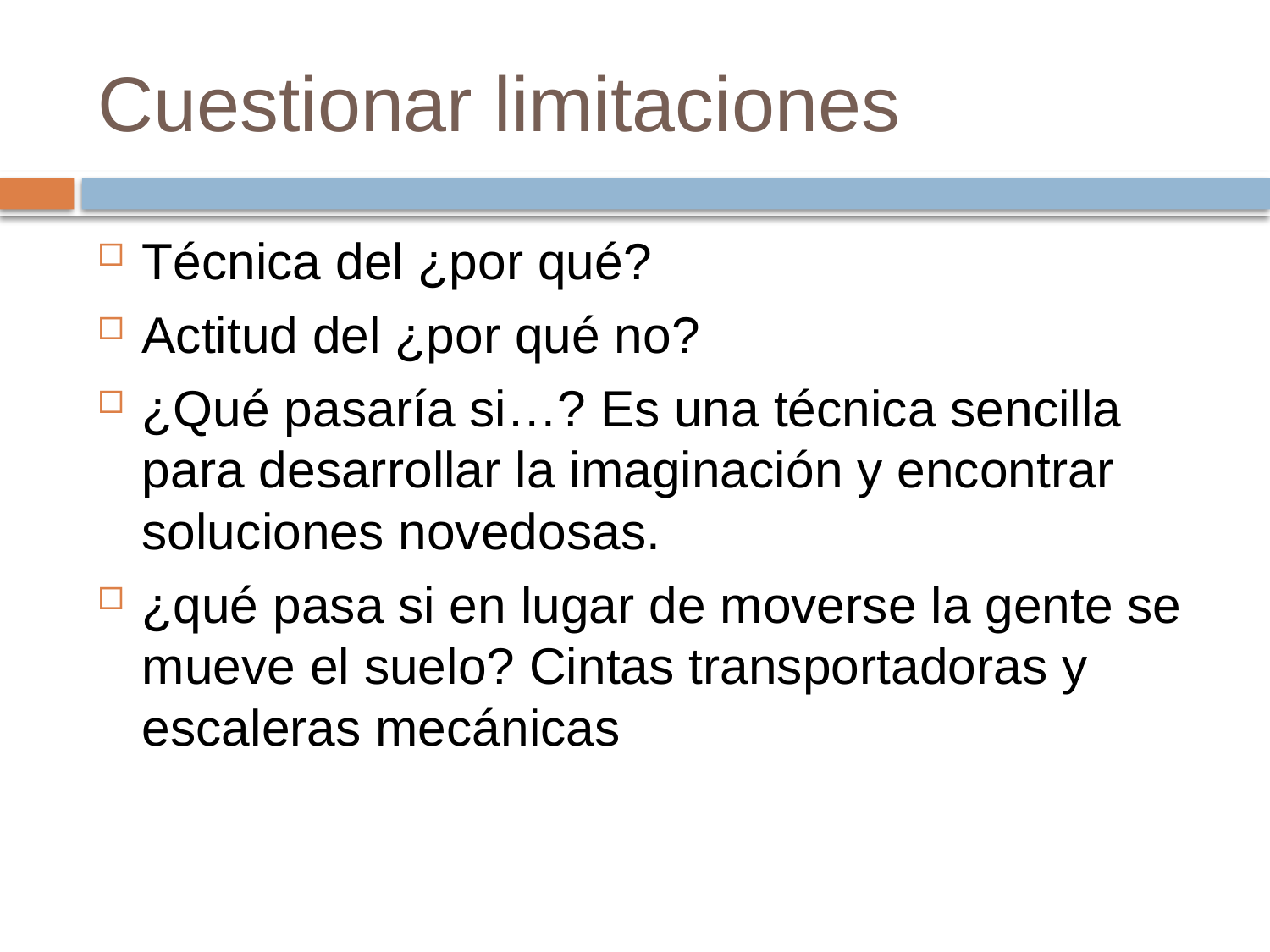

# Cuestionar limitaciones
Técnica del ¿por qué?
Actitud del ¿por qué no?
¿Qué pasaría si…? Es una técnica sencilla para desarrollar la imaginación y encontrar soluciones novedosas.
¿qué pasa si en lugar de moverse la gente se mueve el suelo? Cintas transportadoras y escaleras mecánicas